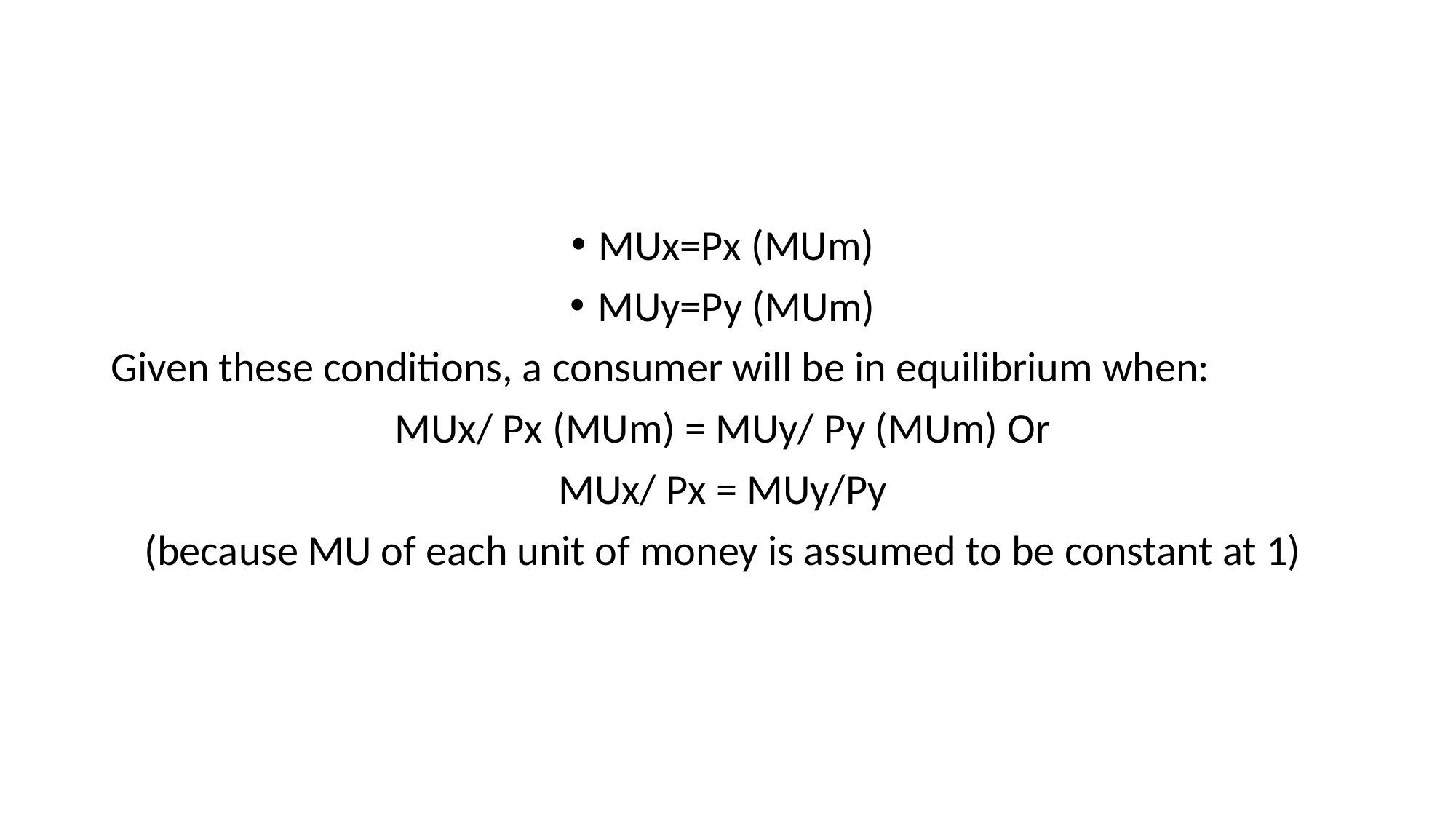

#
MUx=Px (MUm)
MUy=Py (MUm)
Given these conditions, a consumer will be in equilibrium when:
MUx/ Px (MUm) = MUy/ Py (MUm) Or
MUx/ Px = MUy/Py
(because MU of each unit of money is assumed to be constant at 1)